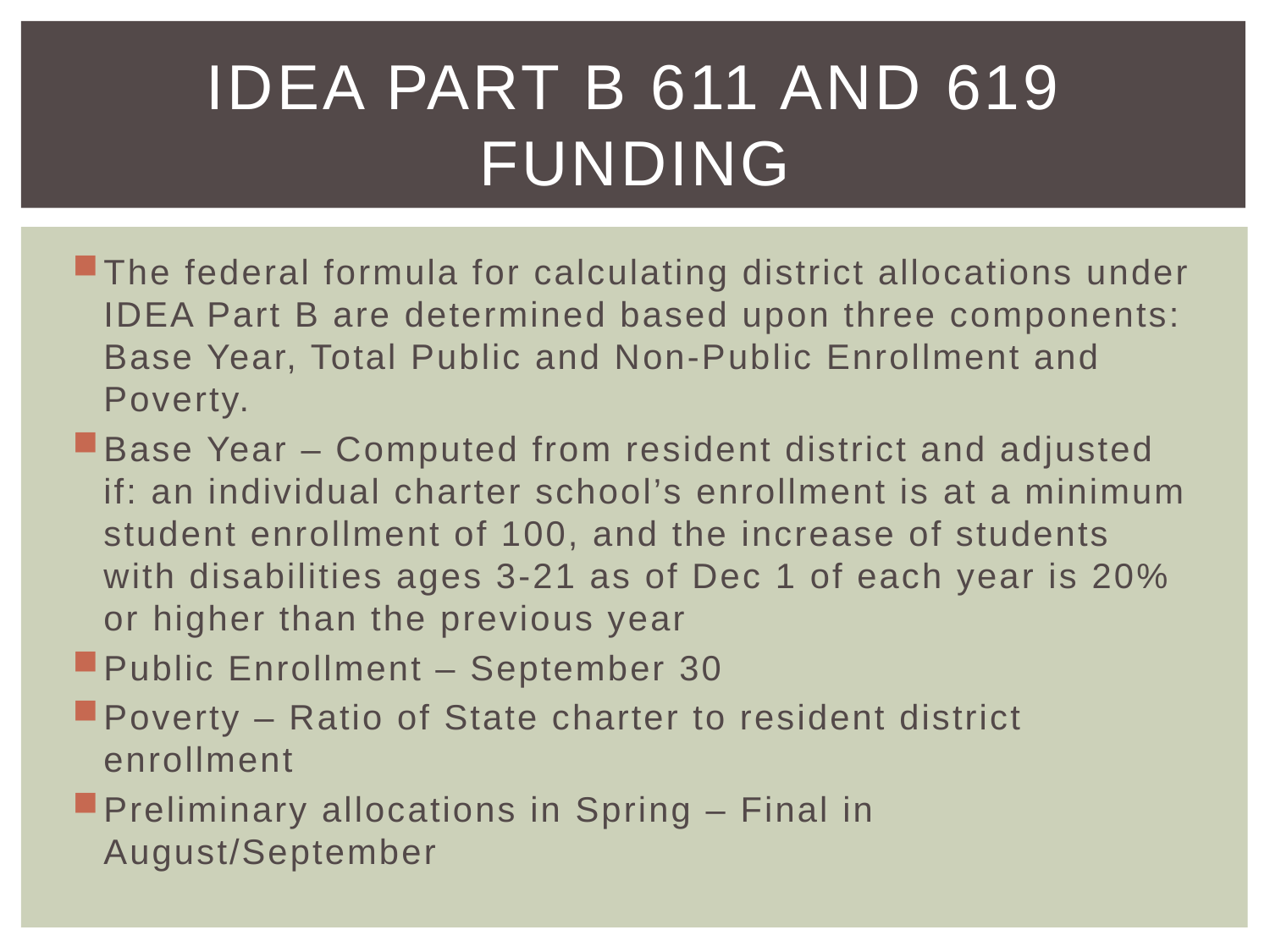

# IDEA Part B 611 and 619 Funding
The federal formula for calculating district allocations under IDEA Part B are determined based upon three components: Base Year, Total Public and Non-Public Enrollment and Poverty.
Base Year – Computed from resident district and adjusted if: an individual charter school’s enrollment is at a minimum student enrollment of 100, and the increase of students with disabilities ages 3-21 as of Dec 1 of each year is 20% or higher than the previous year
Public Enrollment – September 30
Poverty – Ratio of State charter to resident district enrollment
Preliminary allocations in Spring – Final in August/September